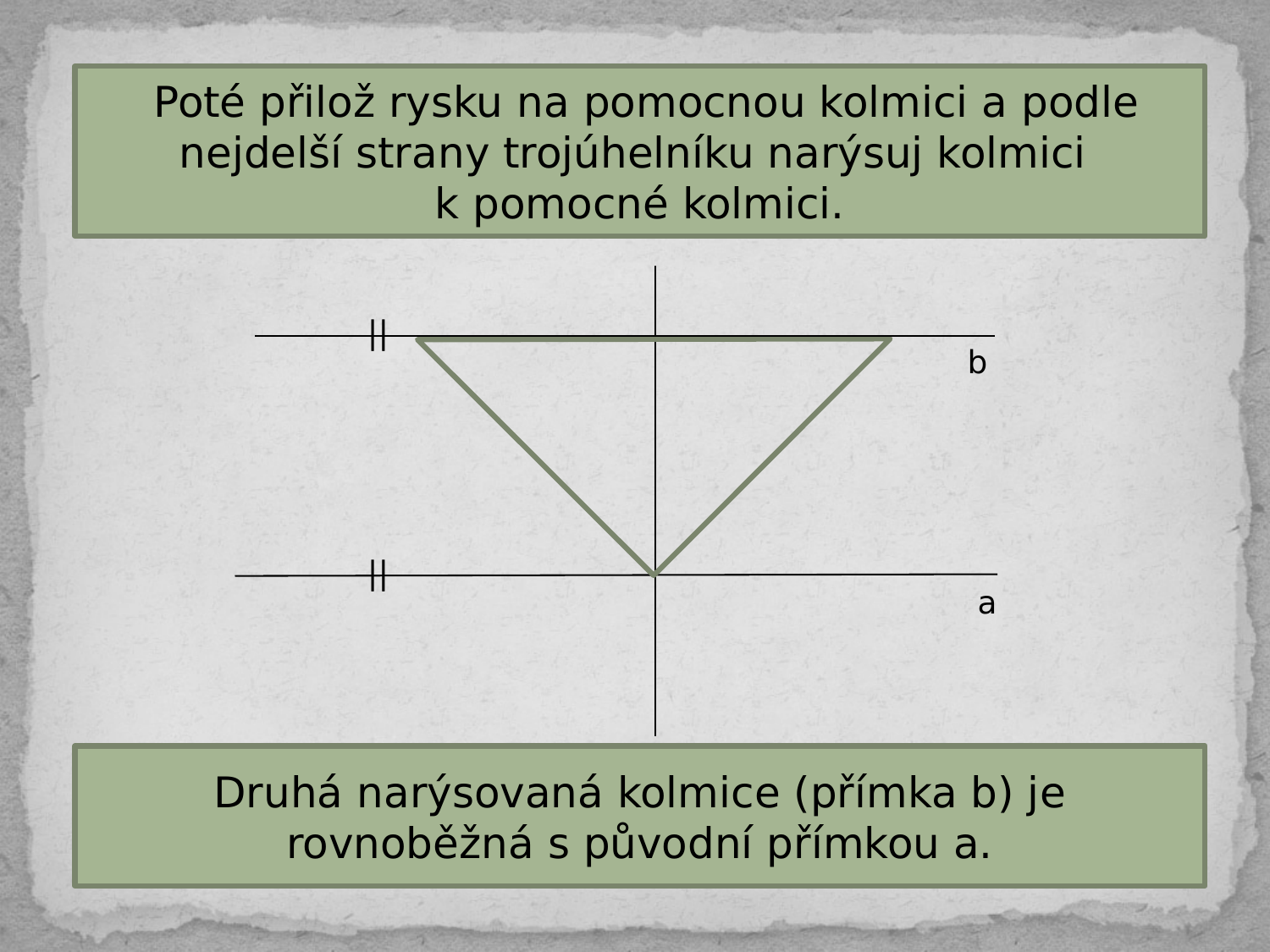

Poté přilož rysku na pomocnou kolmici a podle nejdelší strany trojúhelníku narýsuj kolmici
k pomocné kolmici.

||
b
||
a
Druhá narýsovaná kolmice (přímka b) je rovnoběžná s původní přímkou a.